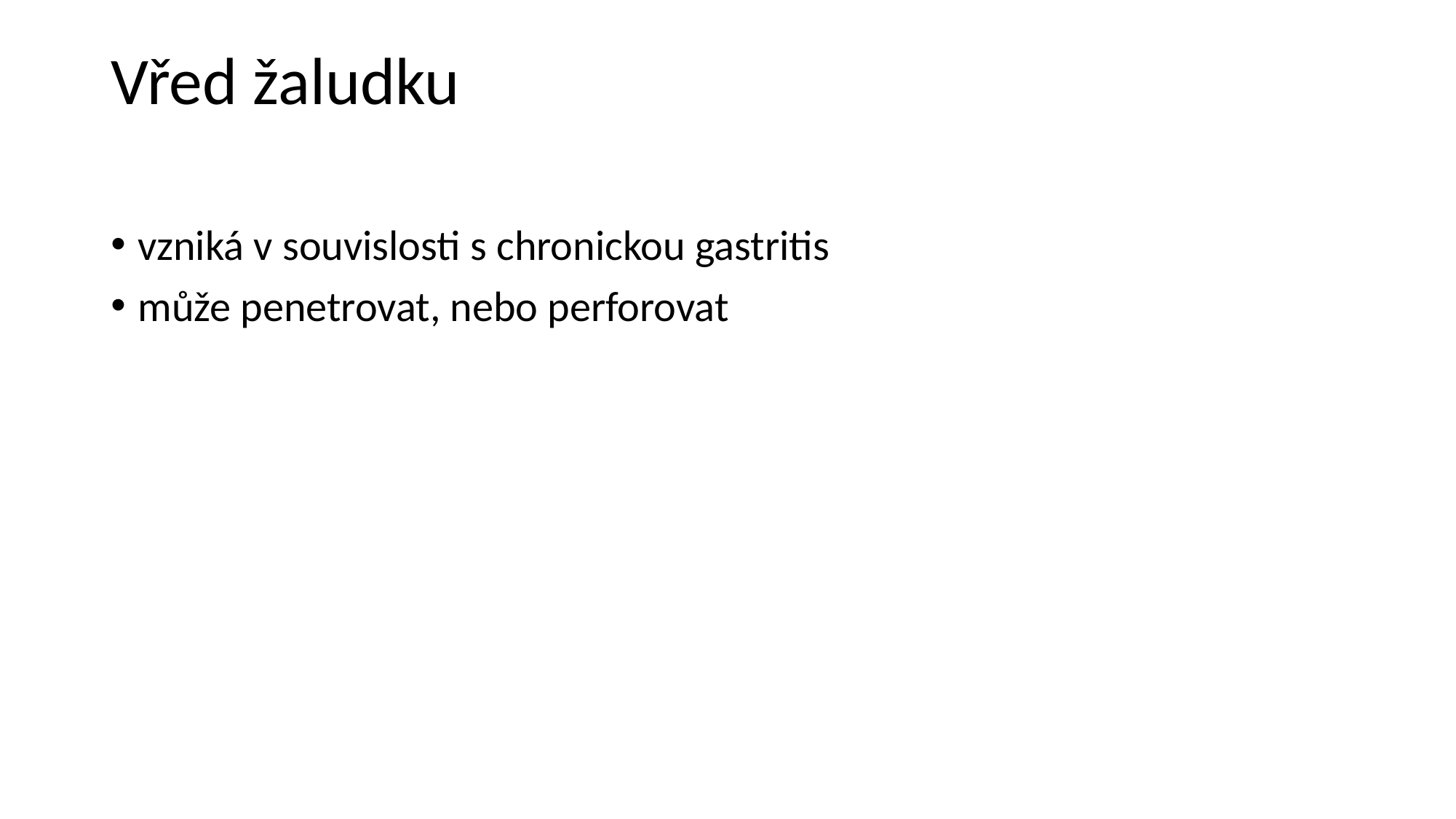

# Vřed žaludku
vzniká v souvislosti s chronickou gastritis
může penetrovat, nebo perforovat